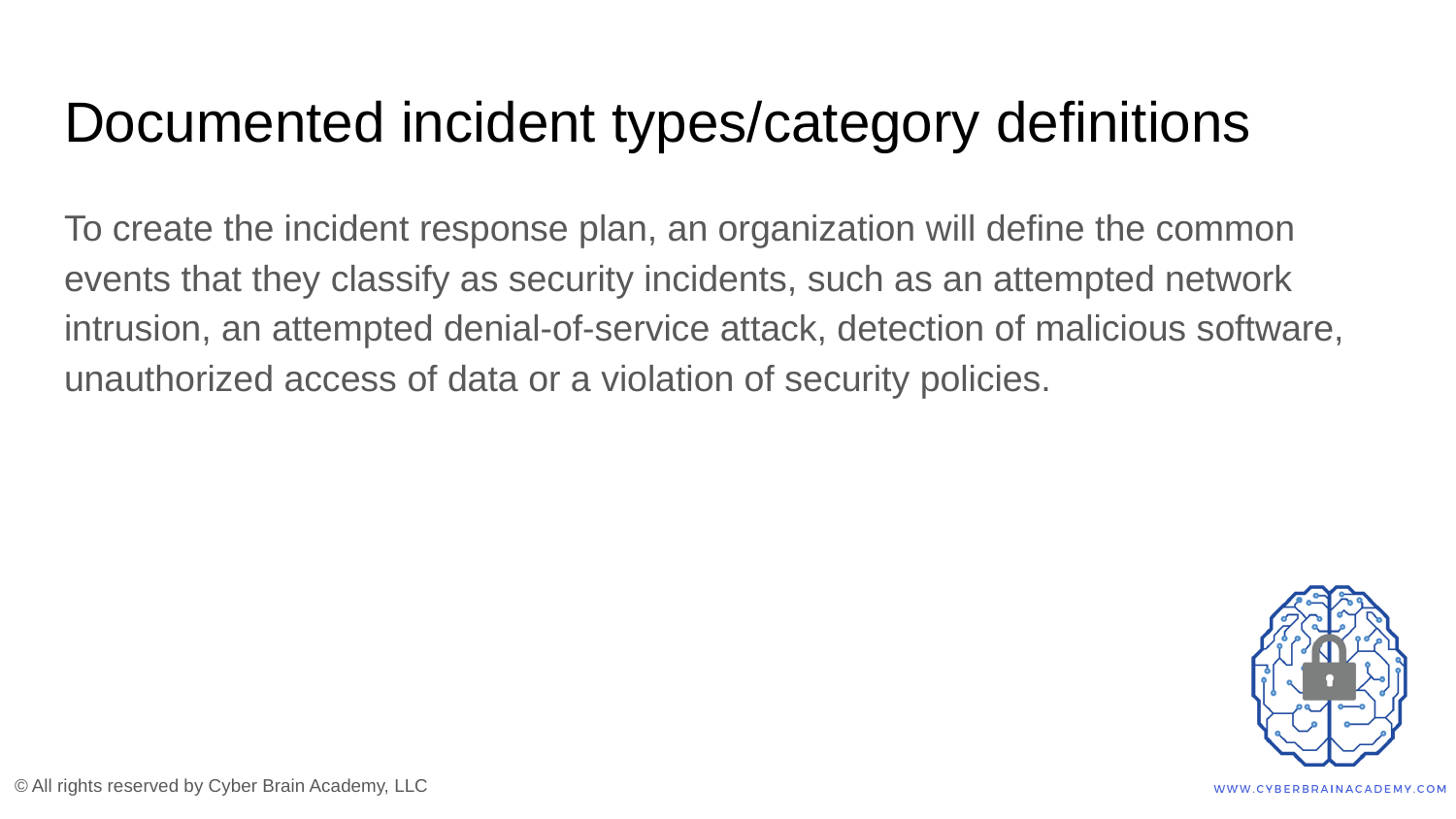

# Documented incident types/category definitions

To create the incident response plan, an organization will define the common events that they classify as security incidents, such as an attempted network intrusion, an attempted denial-of-service attack, detection of malicious software, unauthorized access of data or a violation of security policies.